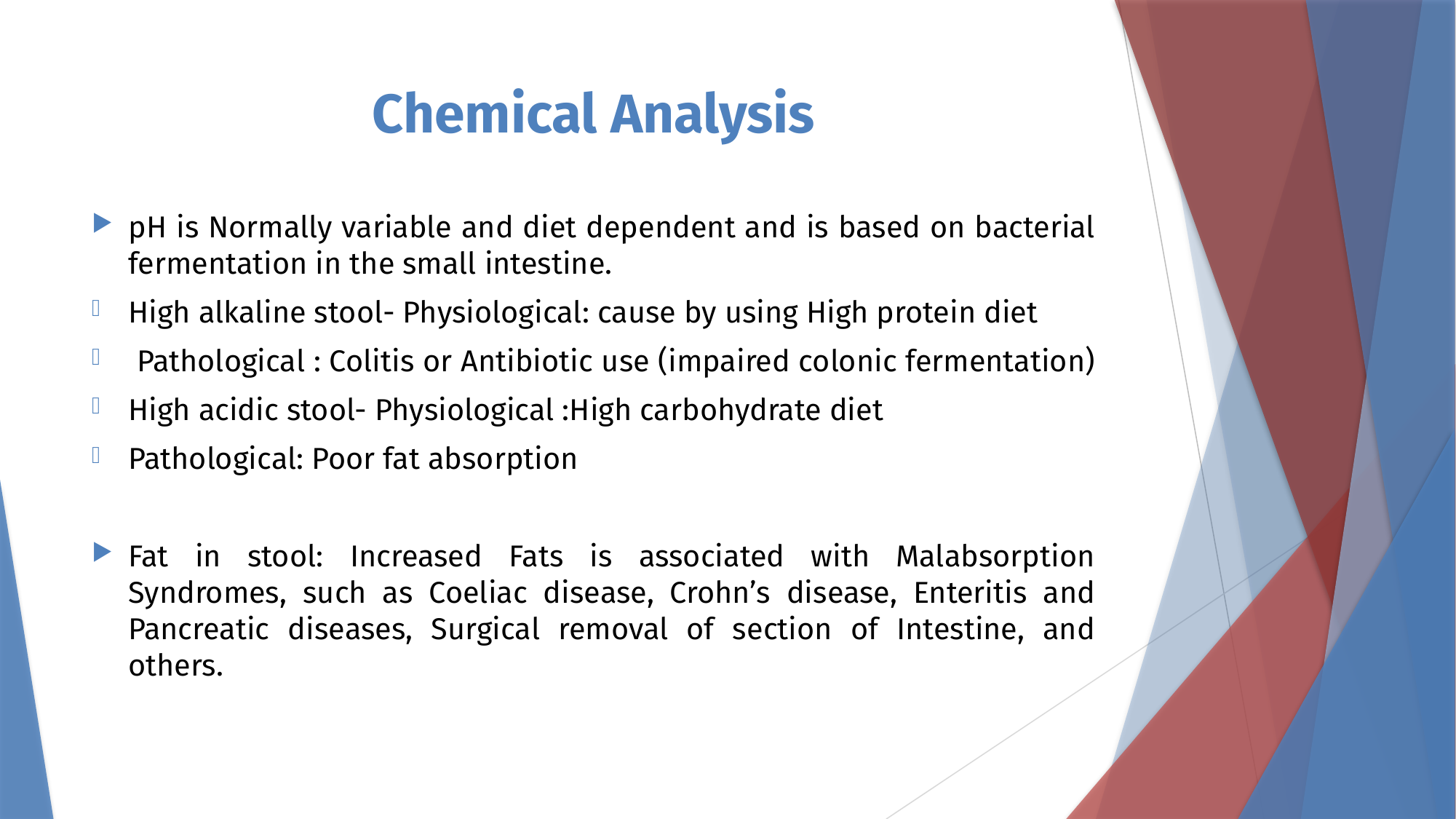

# Chemical Analysis
pH is Normally variable and diet dependent and is based on bacterial fermentation in the small intestine.
High alkaline stool- Physiological: cause by using High protein diet
 Pathological : Colitis or Antibiotic use (impaired colonic fermentation)
High acidic stool- Physiological :High carbohydrate diet
Pathological: Poor fat absorption

Fat in stool: Increased Fats is associated with Malabsorption Syndromes, such as Coeliac disease, Crohn’s disease, Enteritis and Pancreatic diseases, Surgical removal of section of Intestine, and others.